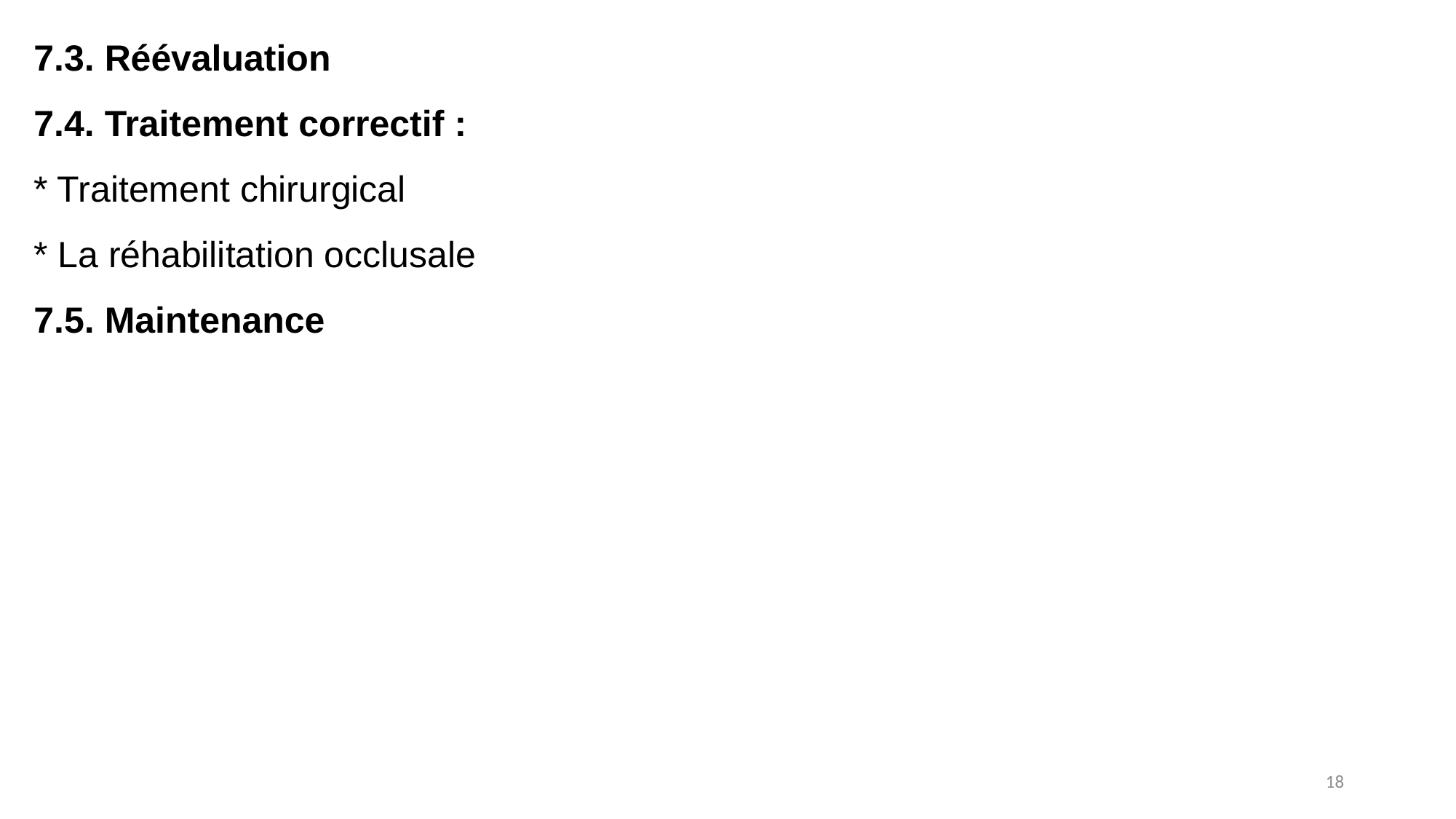

7.3. Réévaluation
7.4. Traitement correctif :
* Traitement chirurgical
* La réhabilitation occlusale
7.5. Maintenance

18